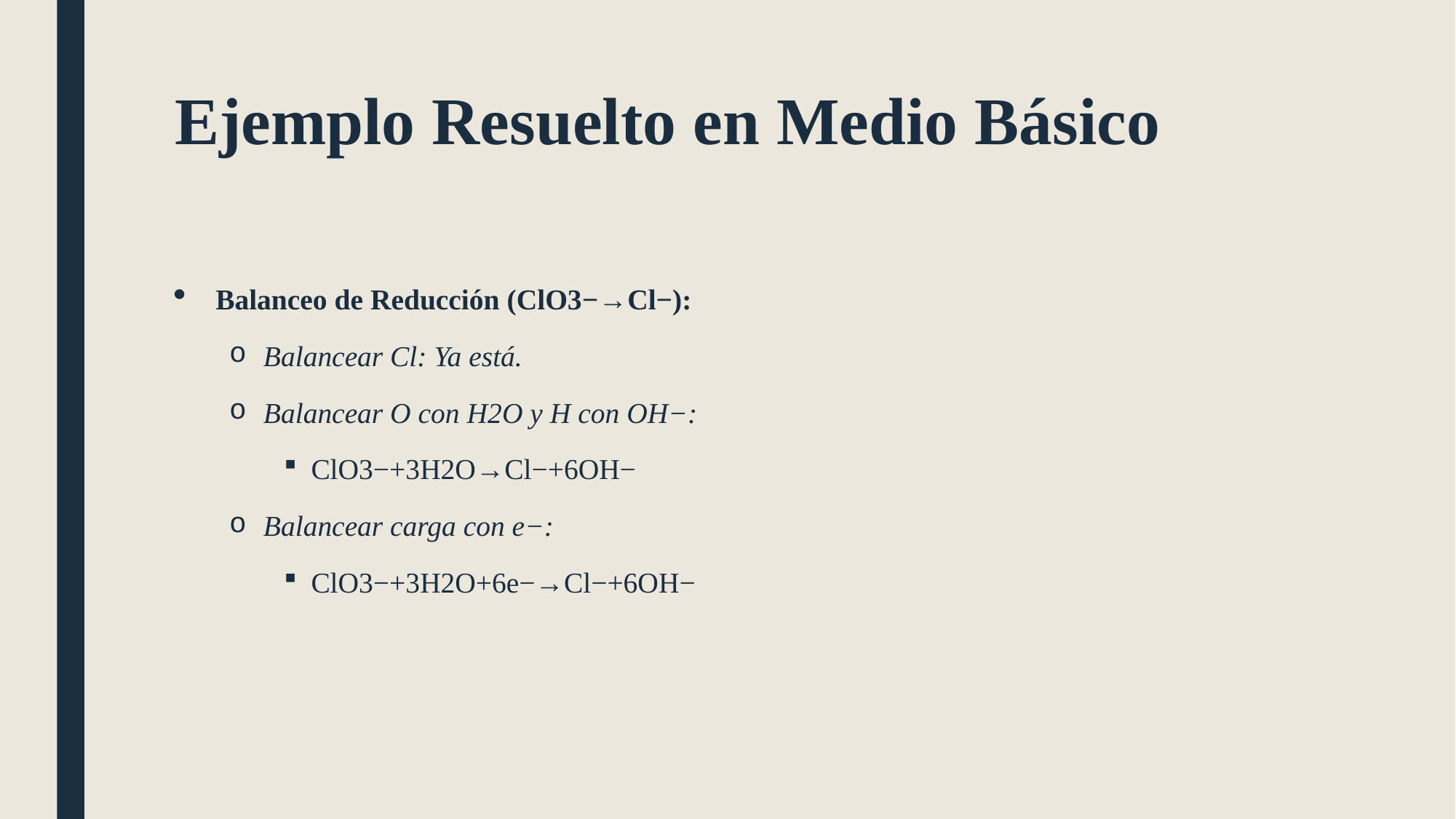

# Ejemplo Resuelto en Medio Básico
Balanceo de Reducción (ClO3−​→Cl−):
Balancear Cl: Ya está.
Balancear O con H2​O y H con OH−:
ClO3−​+3H2​O→Cl−+6OH−
Balancear carga con e−:
ClO3−​+3H2​O+6e−→Cl−+6OH−